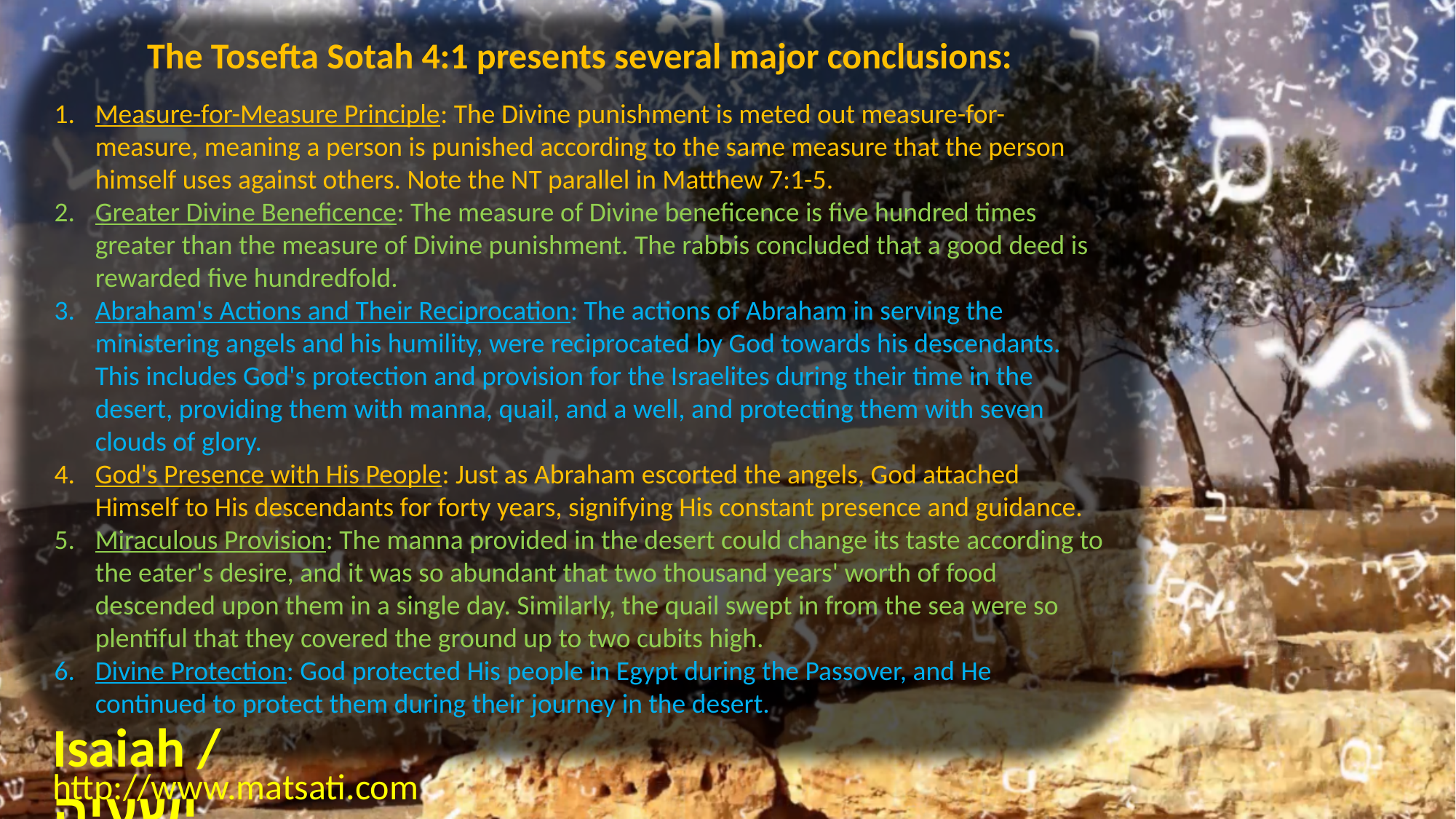

The Tosefta Sotah 4:1 presents several major conclusions:

Measure-for-Measure Principle: The Divine punishment is meted out measure-for-measure, meaning a person is punished according to the same measure that the person himself uses against others. Note the NT parallel in Matthew 7:1-5.
Greater Divine Beneficence: The measure of Divine beneficence is five hundred times greater than the measure of Divine punishment. The rabbis concluded that a good deed is rewarded five hundredfold.
Abraham's Actions and Their Reciprocation: The actions of Abraham in serving the ministering angels and his humility, were reciprocated by God towards his descendants. This includes God's protection and provision for the Israelites during their time in the desert, providing them with manna, quail, and a well, and protecting them with seven clouds of glory.
God's Presence with His People: Just as Abraham escorted the angels, God attached Himself to His descendants for forty years, signifying His constant presence and guidance.
Miraculous Provision: The manna provided in the desert could change its taste according to the eater's desire, and it was so abundant that two thousand years' worth of food descended upon them in a single day. Similarly, the quail swept in from the sea were so plentiful that they covered the ground up to two cubits high.
Divine Protection: God protected His people in Egypt during the Passover, and He continued to protect them during their journey in the desert.
Isaiah / ישעיה
http://www.matsati.com